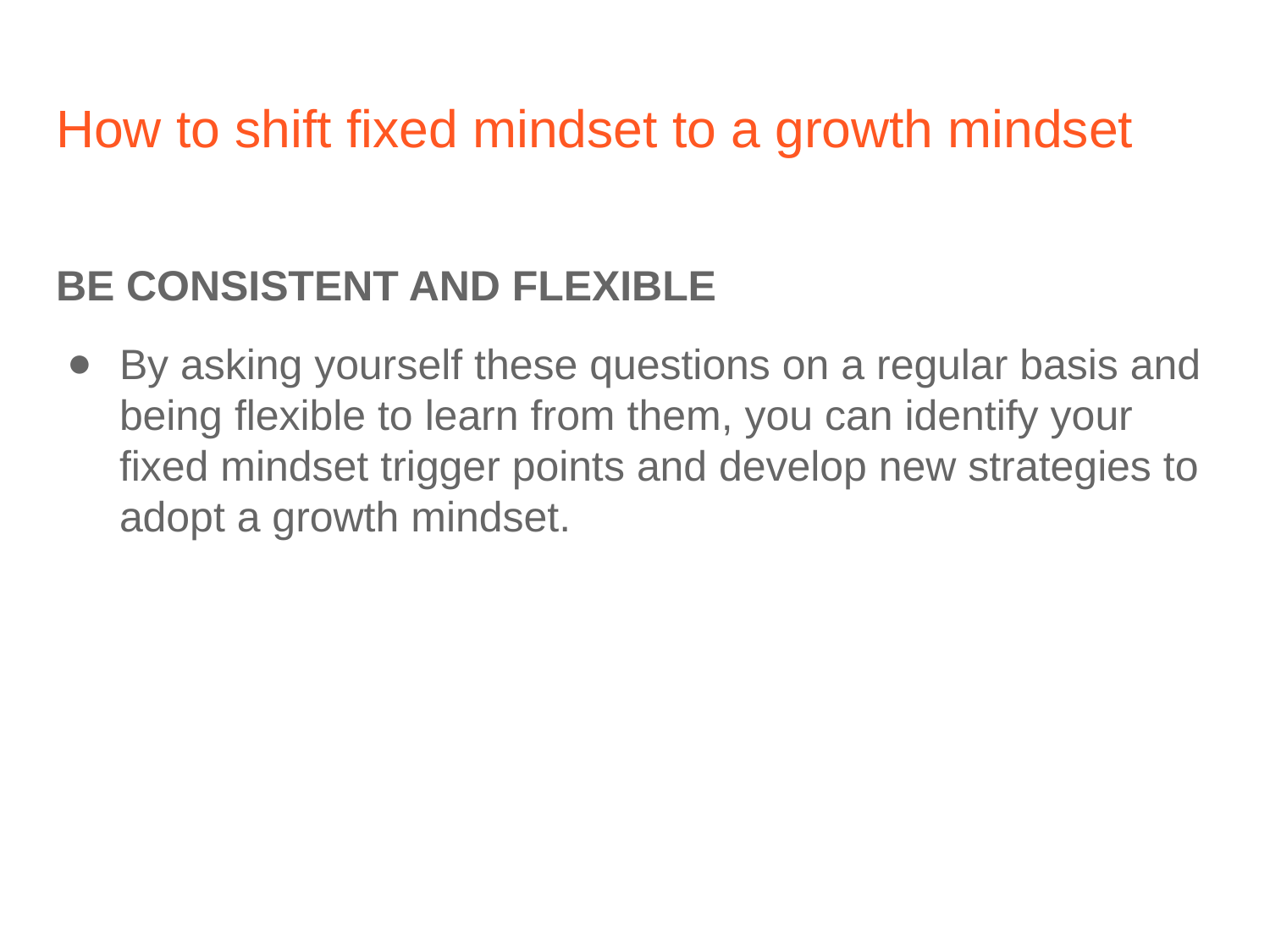

# How to shift fixed mindset to a growth mindset
BE CONSISTENT AND FLEXIBLE
By asking yourself these questions on a regular basis and being flexible to learn from them, you can identify your fixed mindset trigger points and develop new strategies to adopt a growth mindset.